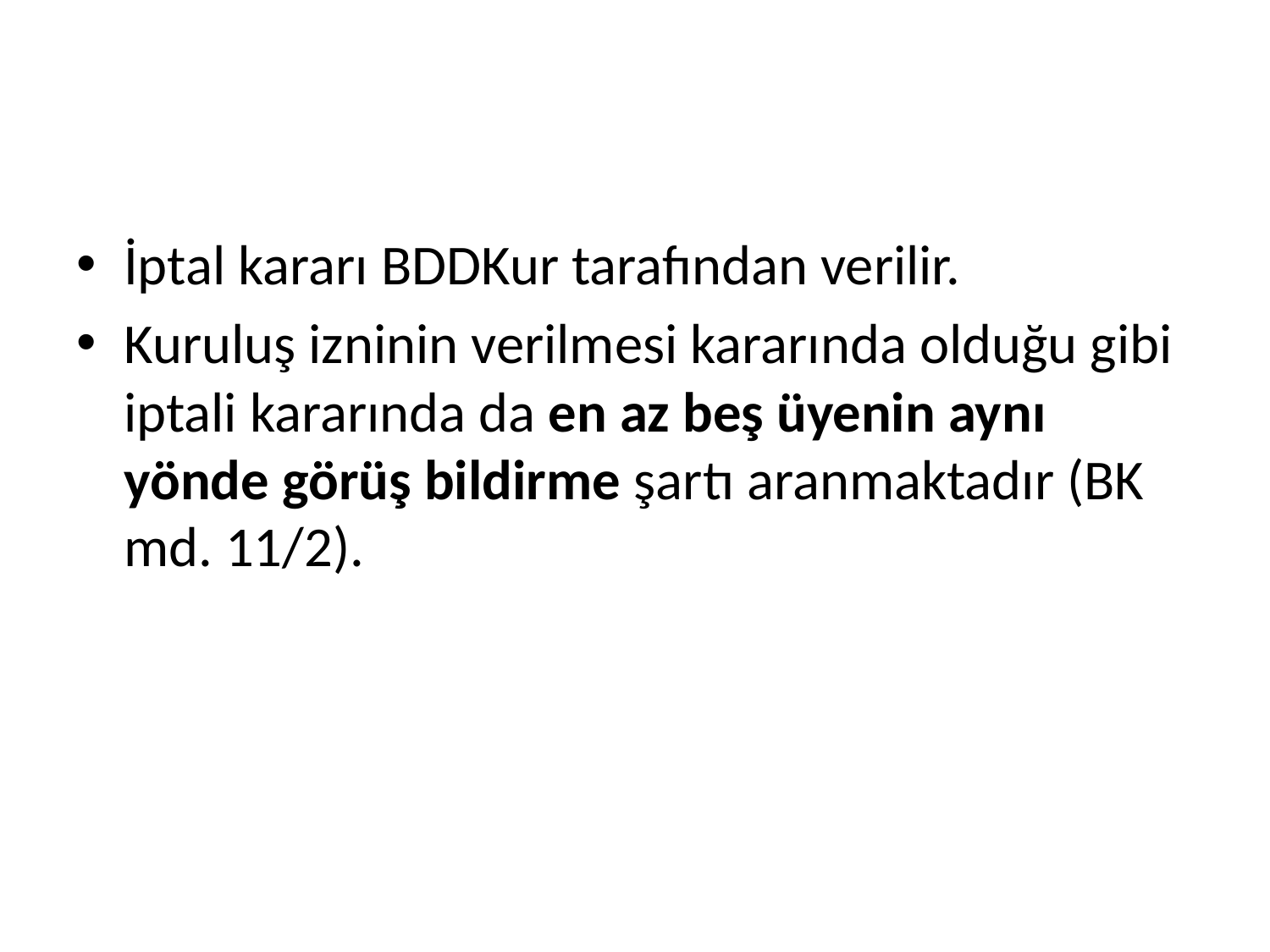

#
İptal kararı BDDKur tarafından verilir.
Kuruluş izninin verilmesi kararında olduğu gibi iptali kararında da en az beş üyenin aynı yönde görüş bildirme şartı aranmaktadır (BK md. 11/2).